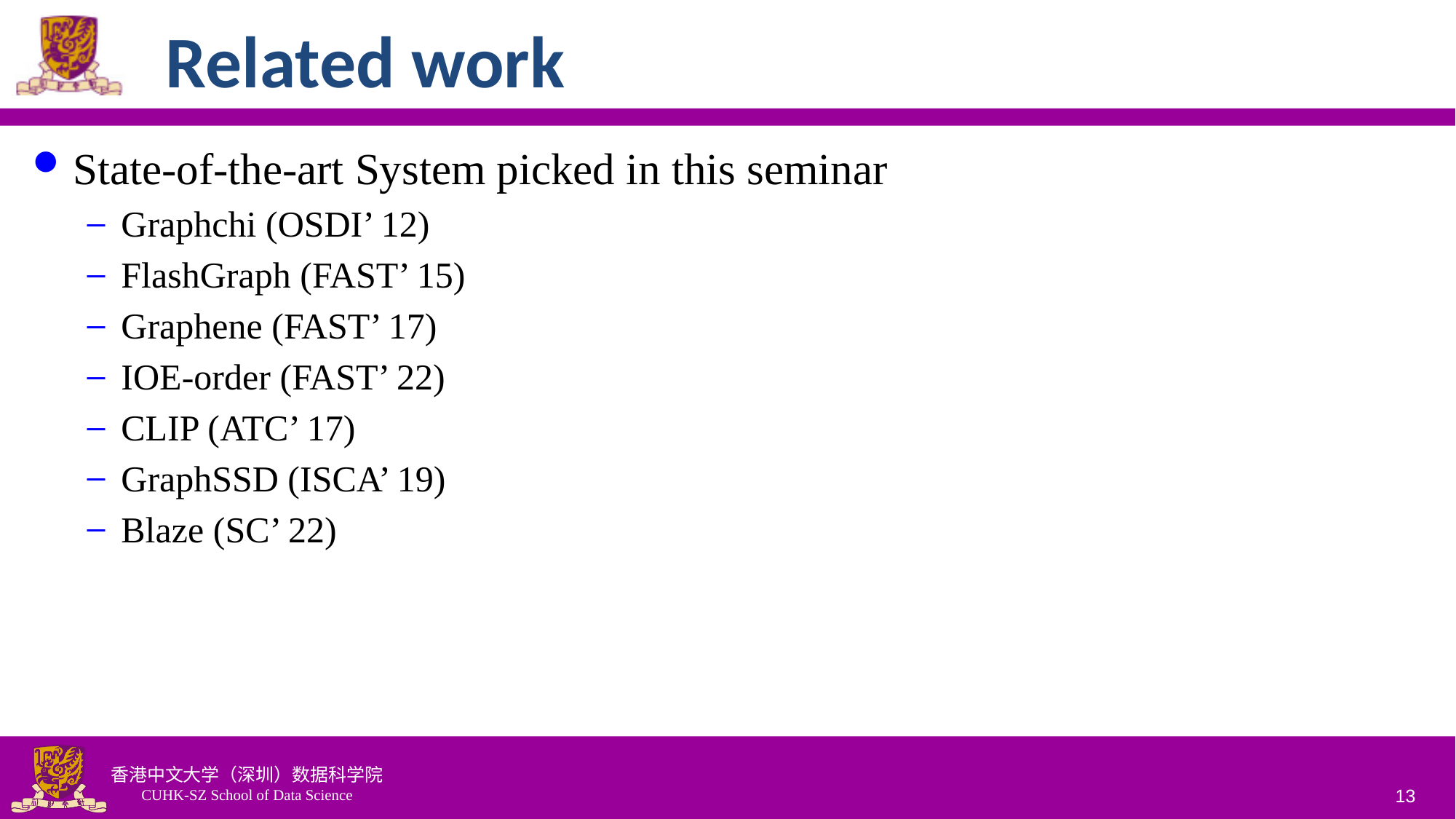

# Related work
State-of-the-art System picked in this seminar
Graphchi (OSDI’ 12)
FlashGraph (FAST’ 15)
Graphene (FAST’ 17)
IOE-order (FAST’ 22)
CLIP (ATC’ 17)
GraphSSD (ISCA’ 19)
Blaze (SC’ 22)

13